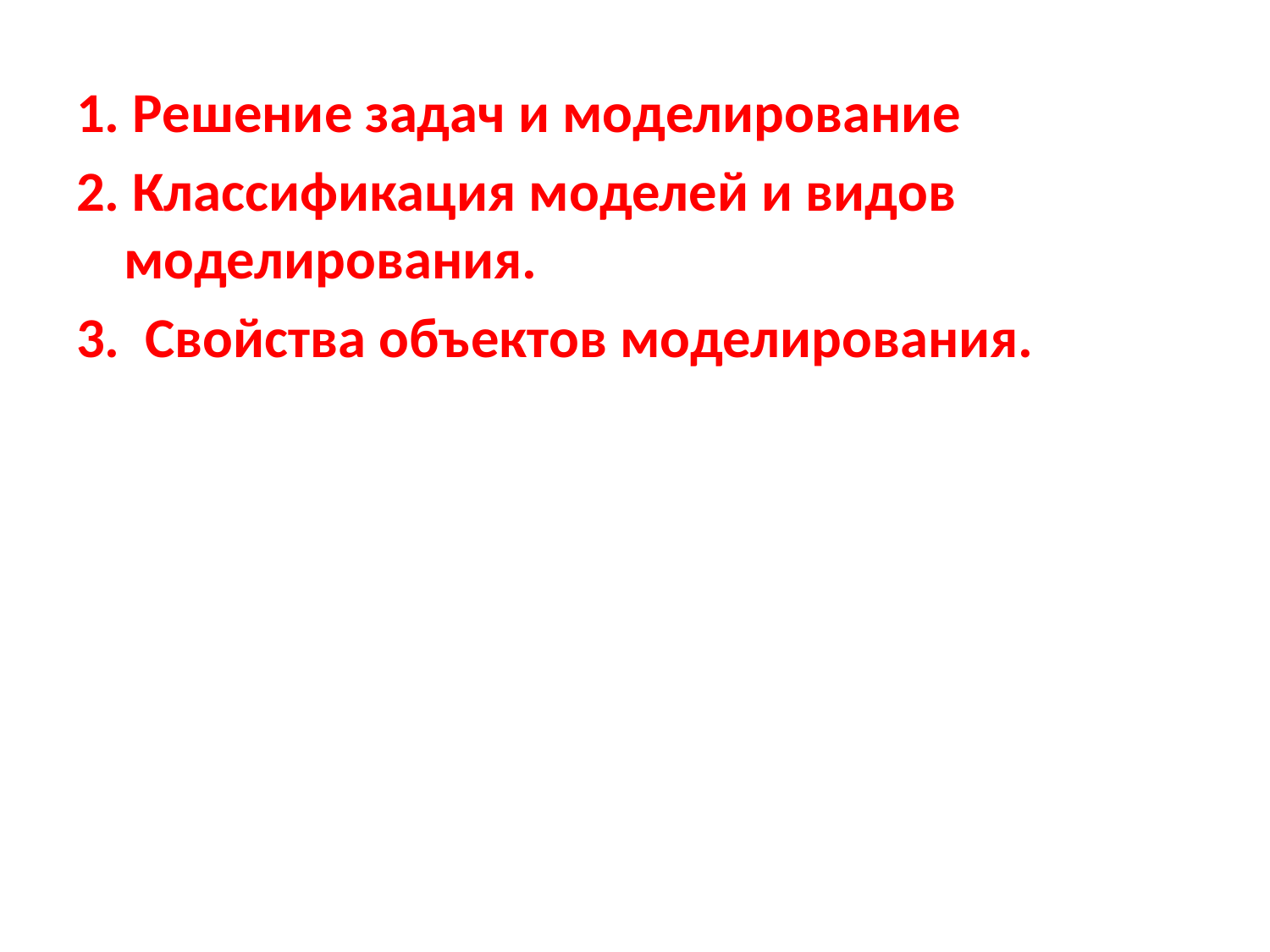

1. Решение задач и моделирование
2. Классификация моделей и видов моделирования.
3.  Свойства объектов моделирования.